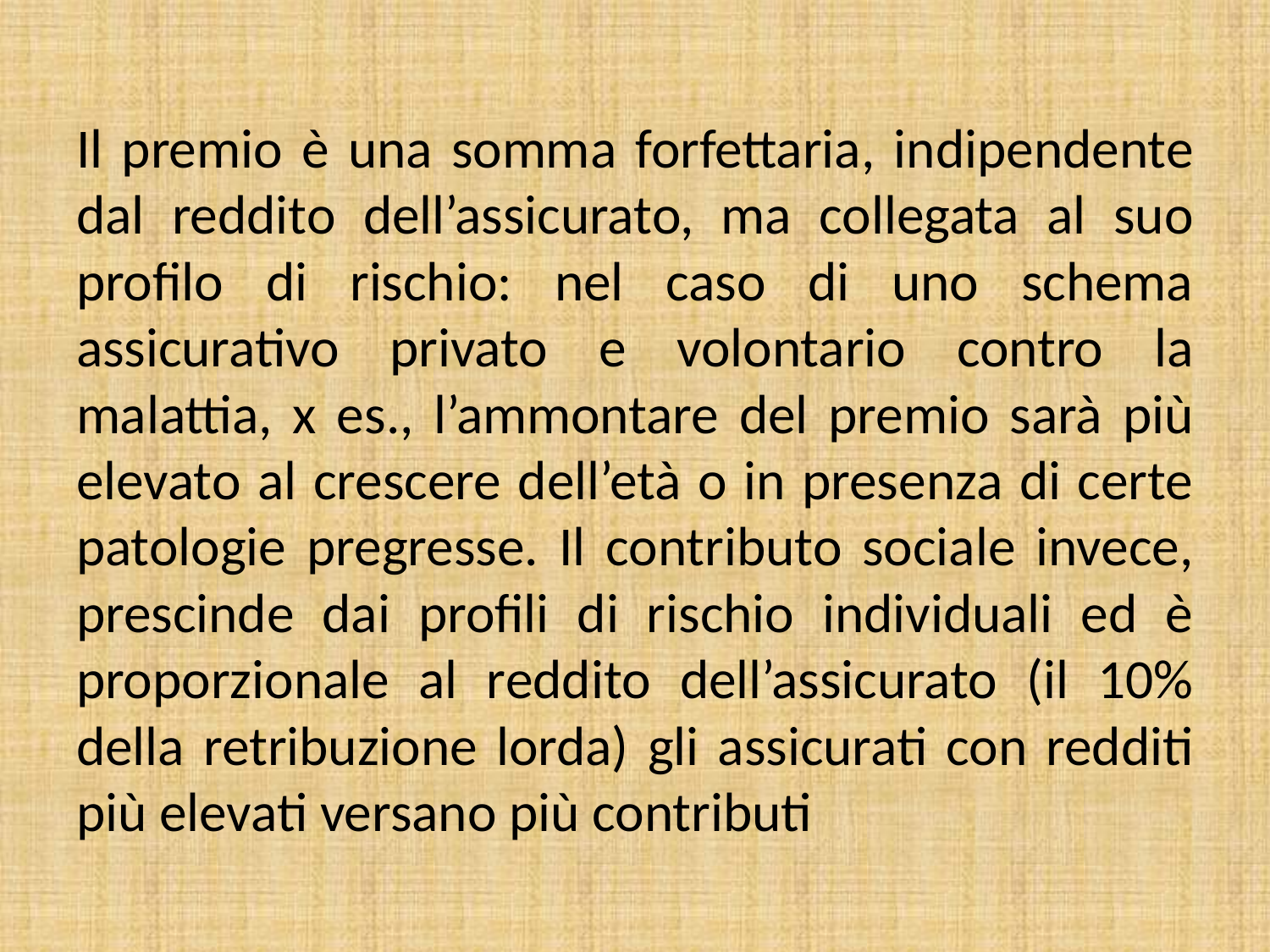

Il premio è una somma forfettaria, indipendente dal reddito dell’assicurato, ma collegata al suo profilo di rischio: nel caso di uno schema assicurativo privato e volontario contro la malattia, x es., l’ammontare del premio sarà più elevato al crescere dell’età o in presenza di certe patologie pregresse. Il contributo sociale invece, prescinde dai profili di rischio individuali ed è proporzionale al reddito dell’assicurato (il 10% della retribuzione lorda) gli assicurati con redditi più elevati versano più contributi